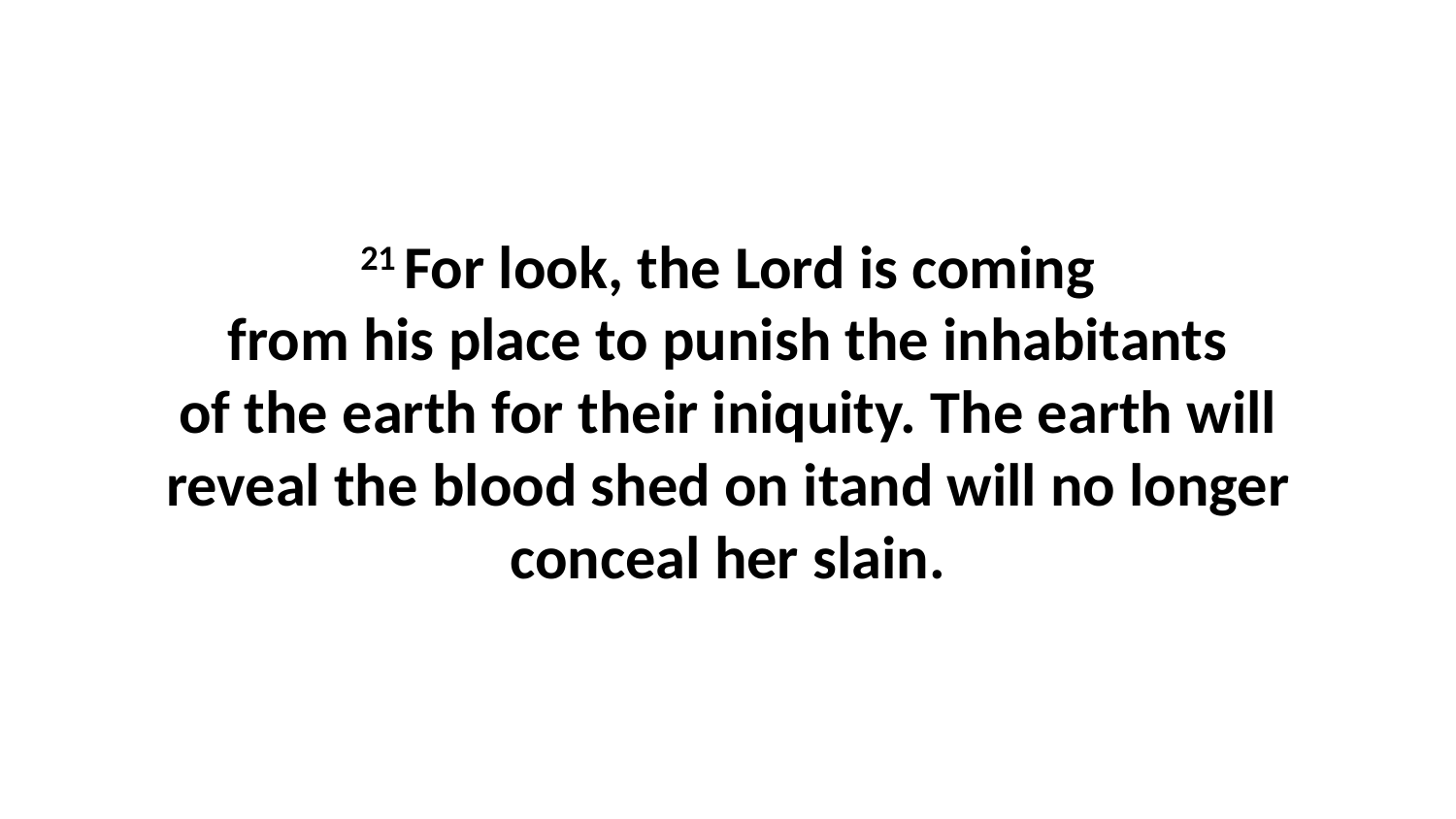

21 For look, the Lord is coming from his place to punish the inhabitants of the earth for their iniquity. The earth will reveal the blood shed on itand will no longer conceal her slain.